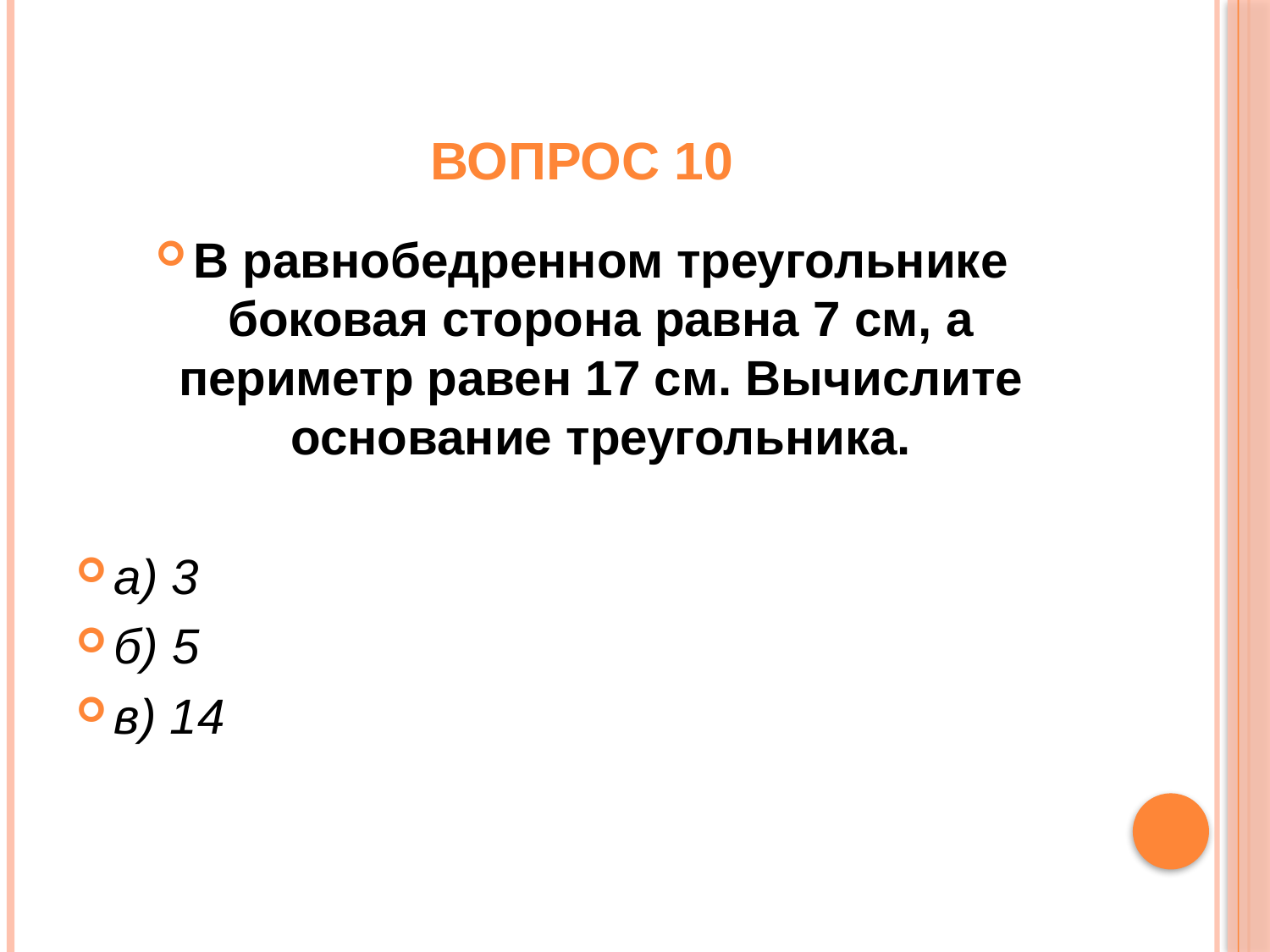

# Вопрос 10
В равнобедренном треугольнике боковая сторона равна 7 см, а периметр равен 17 см. Вычислите основание треугольника.

а) 3
б) 5
в) 14